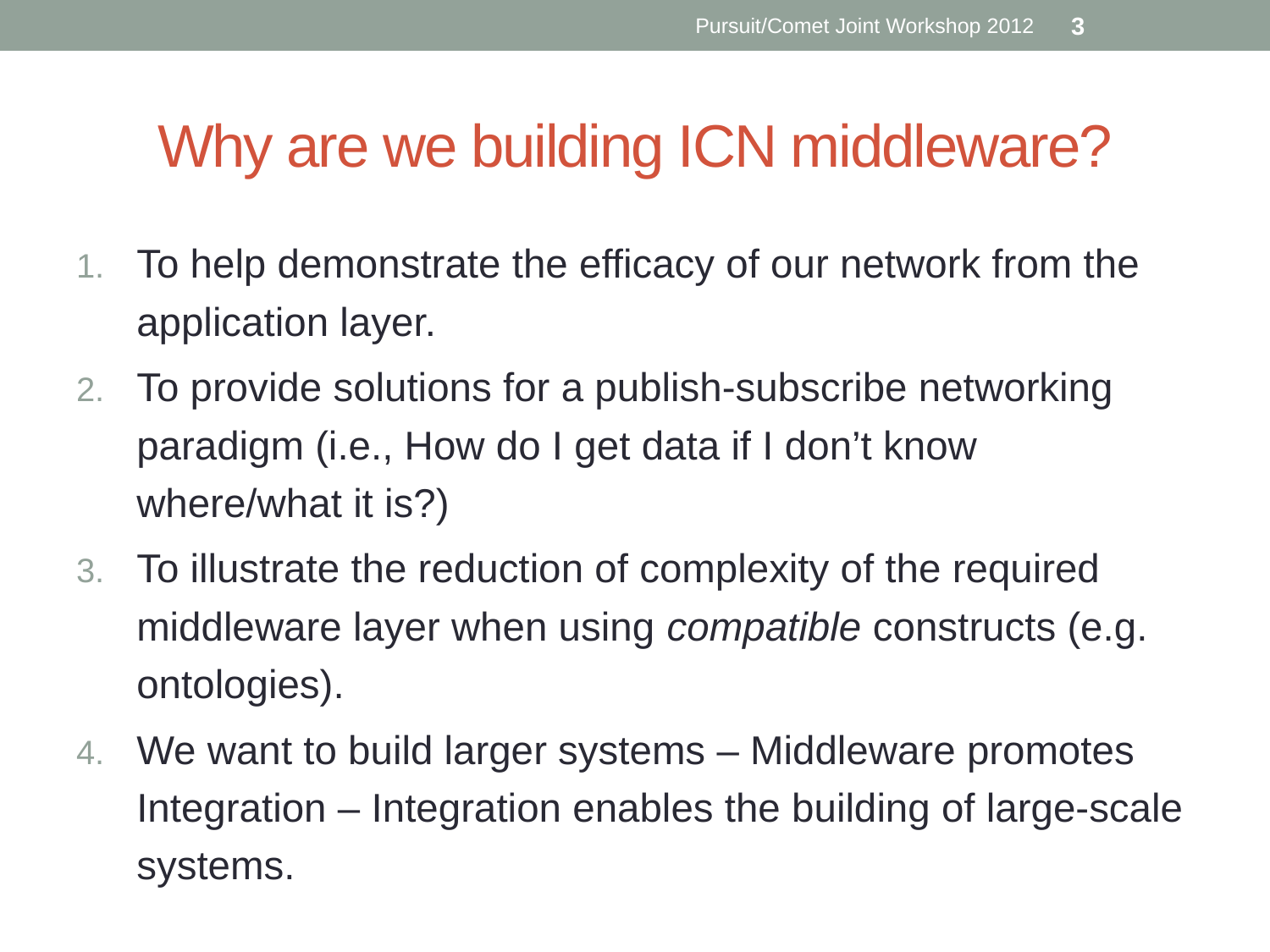

Pursuit/Comet Joint Workshop 2012
3
# Why are we building ICN middleware?
To help demonstrate the efficacy of our network from the application layer.
To provide solutions for a publish-subscribe networking paradigm (i.e., How do I get data if I don’t know where/what it is?)
To illustrate the reduction of complexity of the required middleware layer when using compatible constructs (e.g. ontologies).
We want to build larger systems – Middleware promotes Integration – Integration enables the building of large-scale systems.